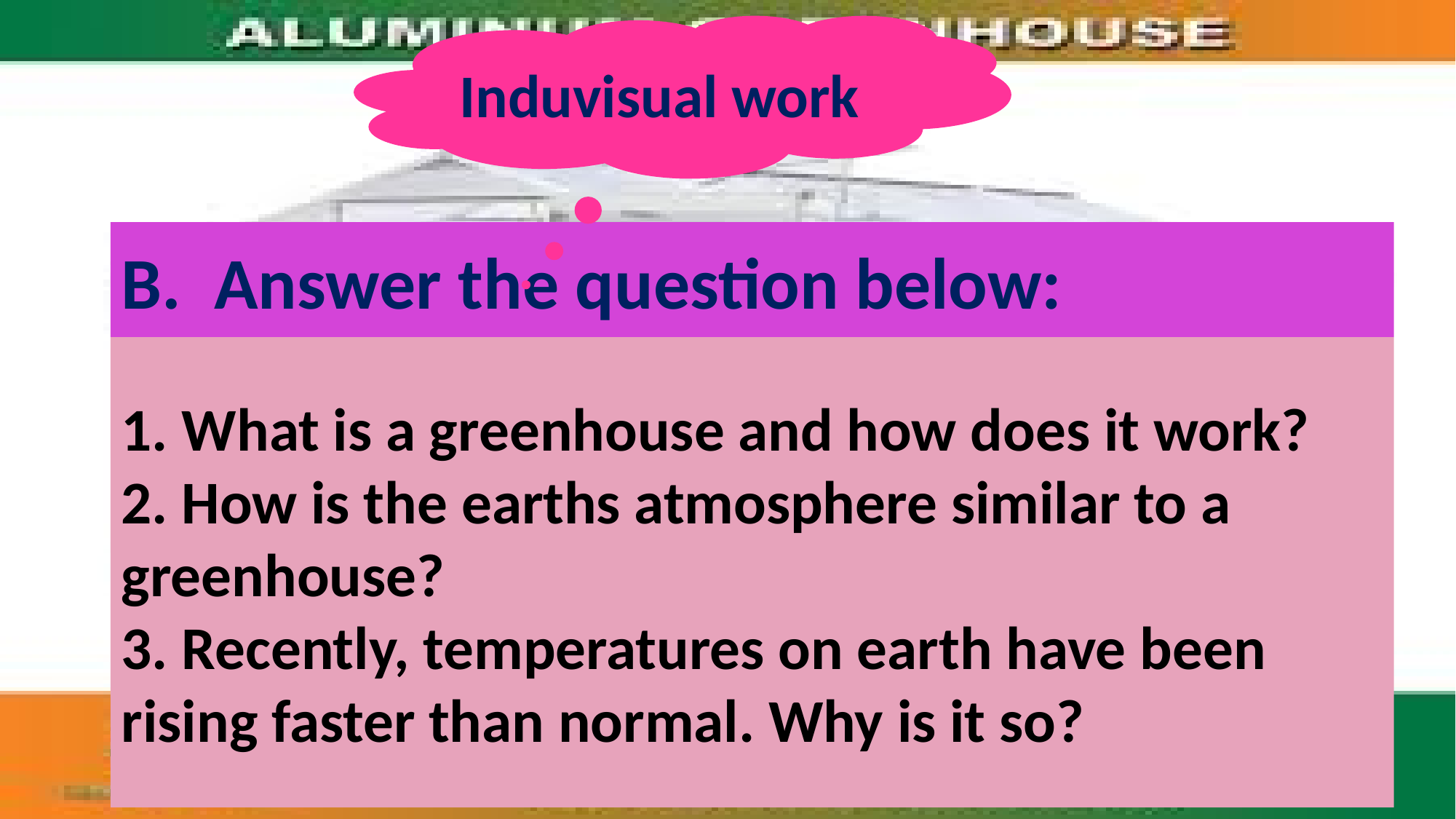

Induvisual work
B.  Answer the question below:
 What is a greenhouse and how does it work?
2. How is the earths atmosphere similar to a greenhouse?
3. Recently, temperatures on earth have been rising faster than normal. Why is it so?